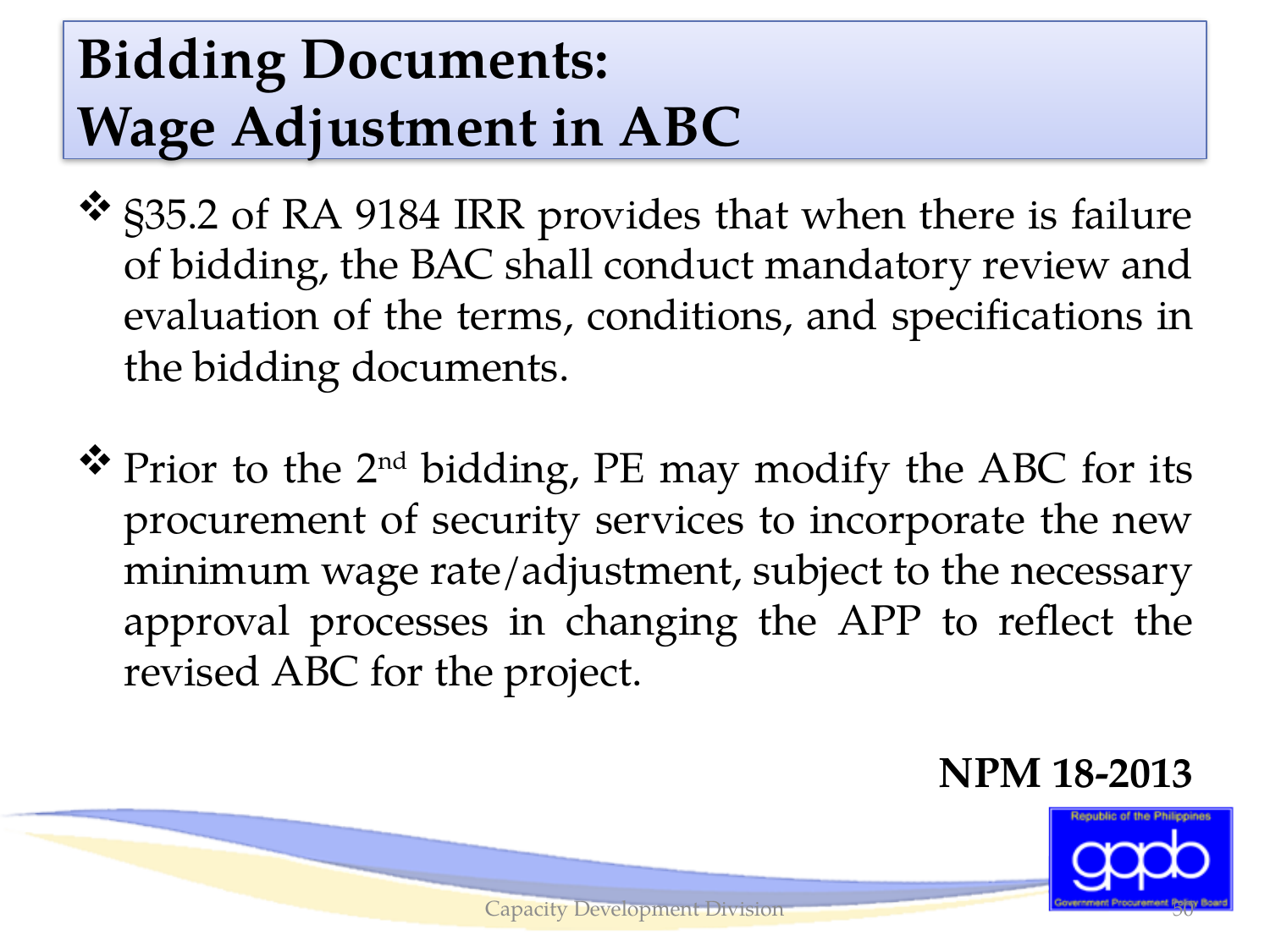

# Bidding Documents: Wage Adjustment in ABC
§35.2 of RA 9184 IRR provides that when there is failure of bidding, the BAC shall conduct mandatory review and evaluation of the terms, conditions, and specifications in the bidding documents.

Prior to the 2nd bidding, PE may modify the ABC for its procurement of security services to incorporate the new minimum wage rate/adjustment, subject to the necessary approval processes in changing the APP to reflect the revised ABC for the project.

NPM 18-2013
Capacity Development Division
50